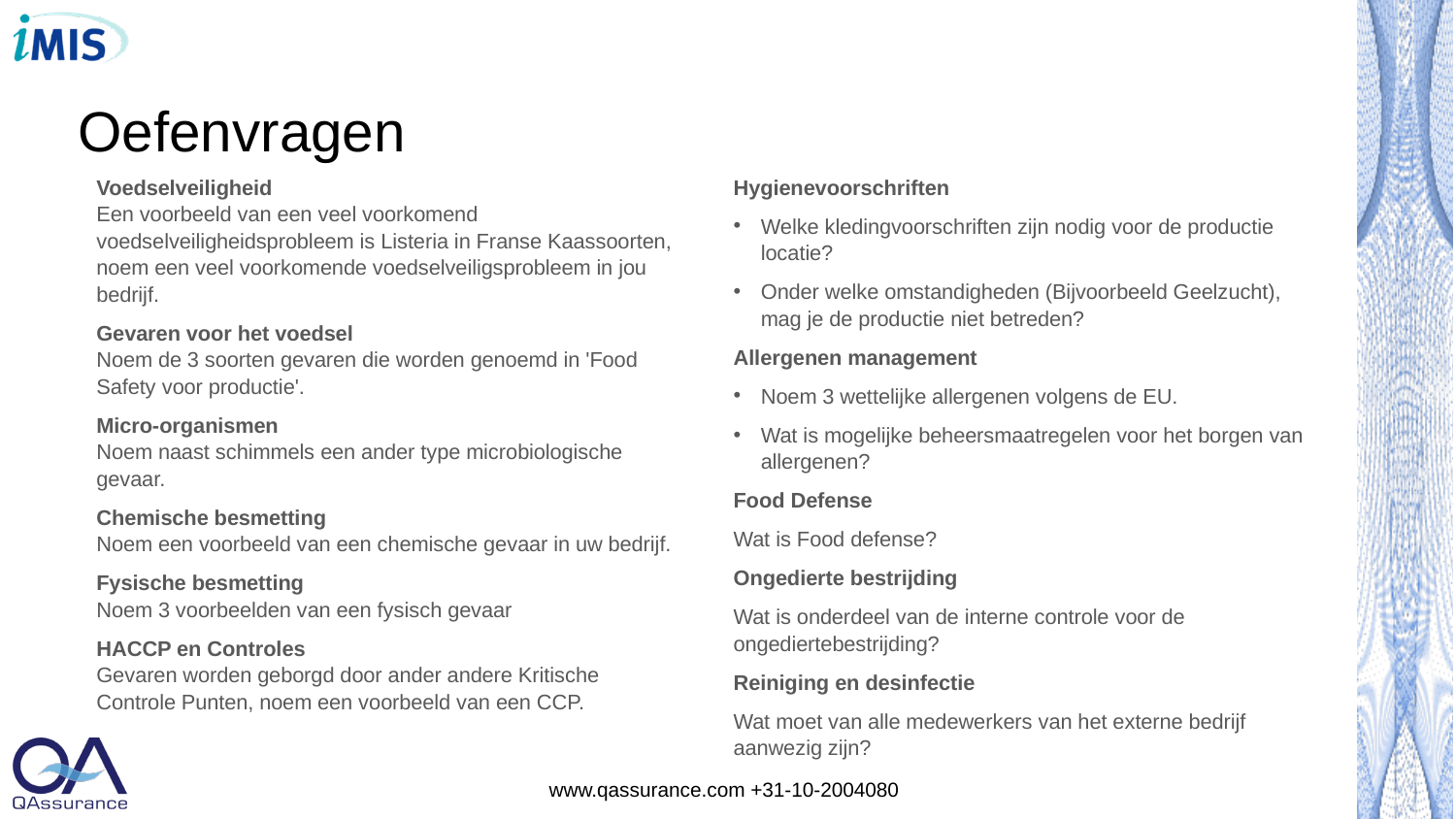

# Oefenvragen
Voedselveiligheid
Een voorbeeld van een veel voorkomend voedselveiligheidsprobleem is Listeria in Franse Kaassoorten, noem een veel voorkomende voedselveiligsprobleem in jou bedrijf.
Gevaren voor het voedsel
Noem de 3 soorten gevaren die worden genoemd in 'Food Safety voor productie'.
Micro-organismen
Noem naast schimmels een ander type microbiologische gevaar.
Chemische besmetting
Noem een voorbeeld van een chemische gevaar in uw bedrijf.
Fysische besmetting
Noem 3 voorbeelden van een fysisch gevaar
HACCP en Controles
Gevaren worden geborgd door ander andere Kritische Controle Punten, noem een voorbeeld van een CCP.

Hygienevoorschriften
Welke kledingvoorschriften zijn nodig voor de productie locatie?
Onder welke omstandigheden (Bijvoorbeeld Geelzucht), mag je de productie niet betreden?
Allergenen management
Noem 3 wettelijke allergenen volgens de EU.
Wat is mogelijke beheersmaatregelen voor het borgen van allergenen?
Food Defense
Wat is Food defense?
Ongedierte bestrijding
Wat is onderdeel van de interne controle voor de ongediertebestrijding?
Reiniging en desinfectie
Wat moet van alle medewerkers van het externe bedrijf aanwezig zijn?